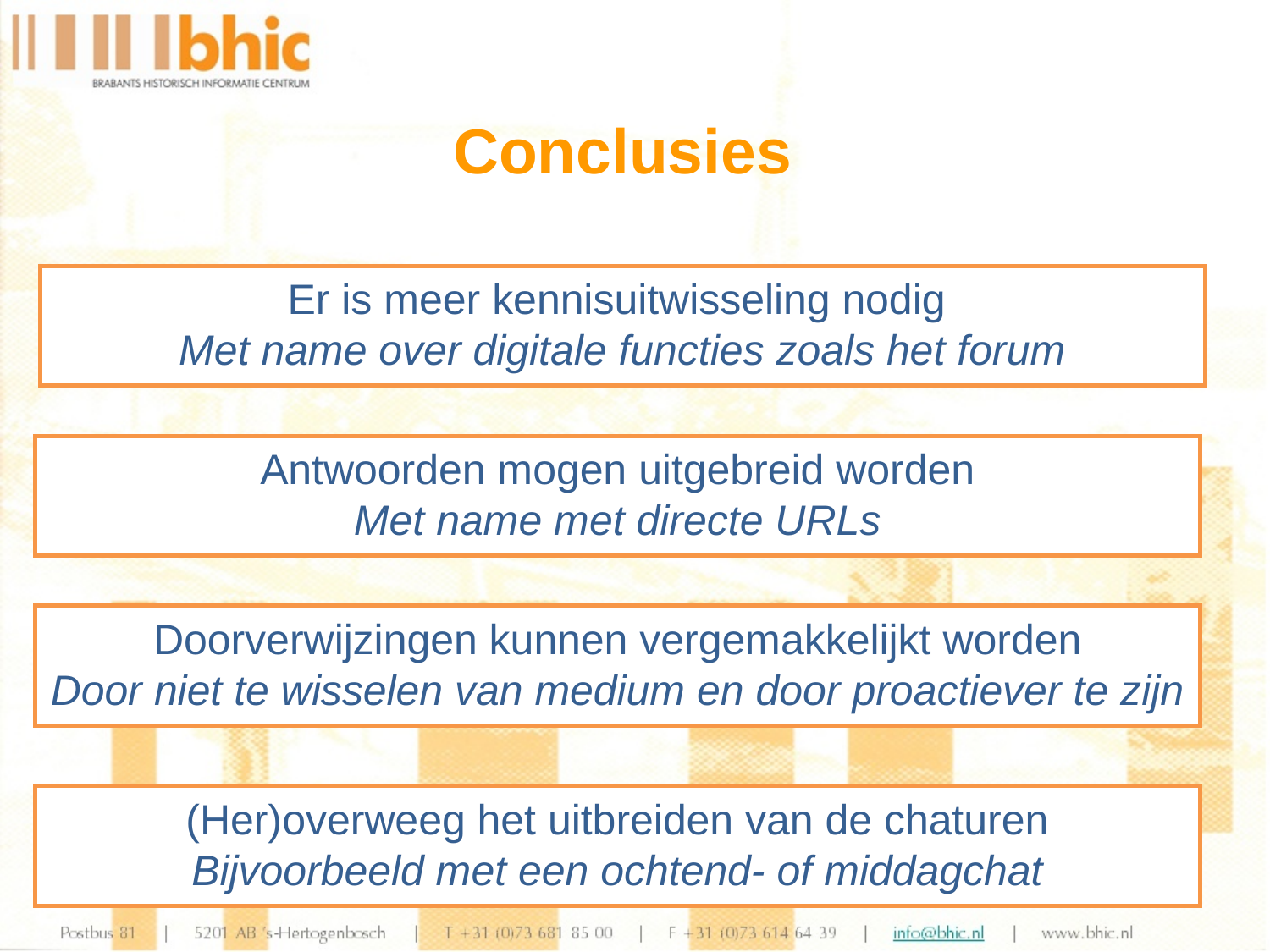

Conclusies

Er is meer kennisuitwisseling nodig
Met name over digitale functies zoals het forum
Antwoorden mogen uitgebreid worden
Met name met directe URLs
Doorverwijzingen kunnen vergemakkelijkt worden
Door niet te wisselen van medium en door proactiever te zijn
(Her)overweeg het uitbreiden van de chaturen
Bijvoorbeeld met een ochtend- of middagchat